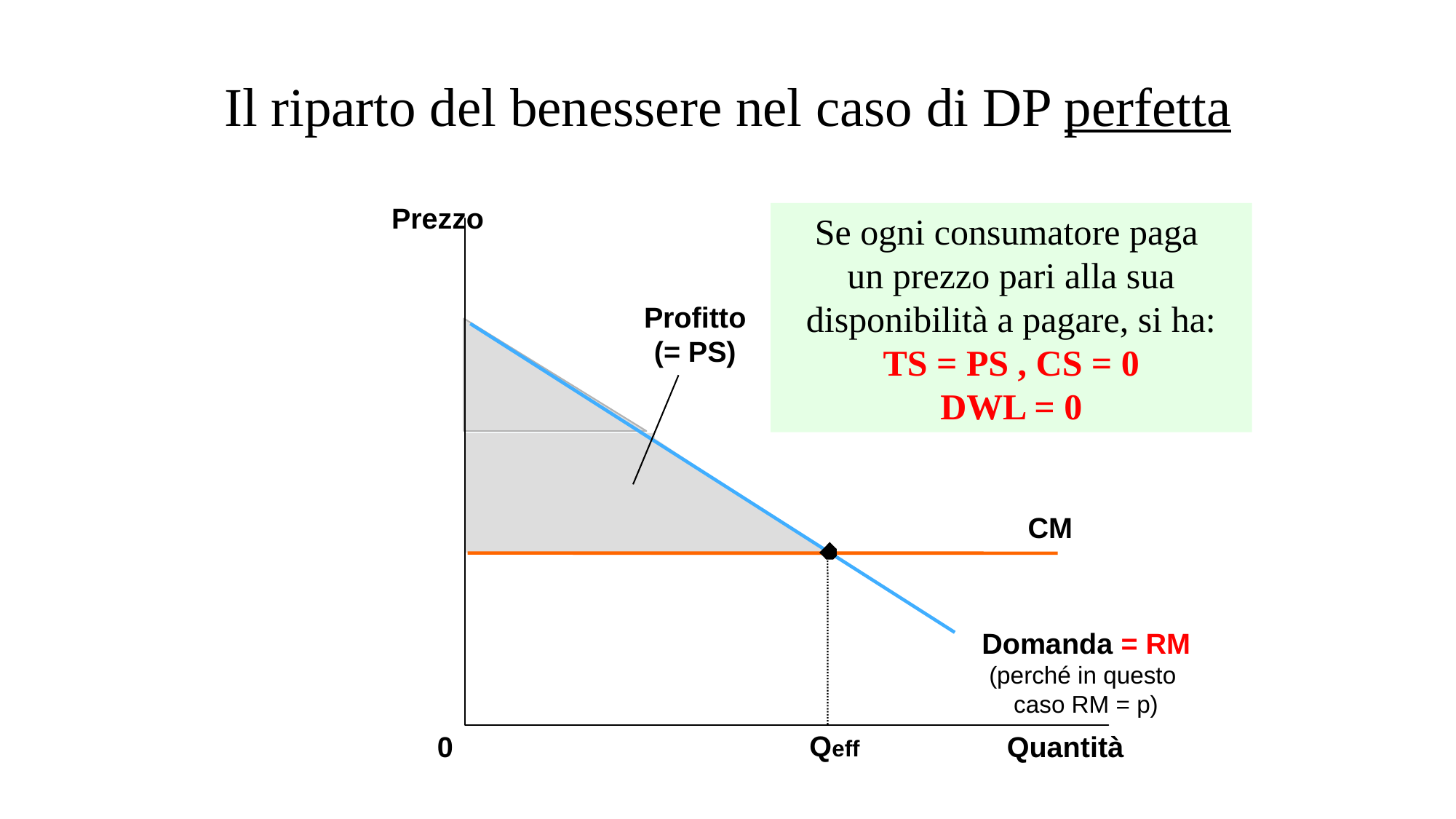

# Il riparto del benessere nel caso di DP perfetta
Prezzo
Se ogni consumatore paga
un prezzo pari alla sua disponibilità a pagare, si ha:
TS = PS , CS = 0
DWL = 0

Profitto
(= PS)

CM

Domanda = RM
(perché in questo
caso RM = p)

Qeff
0
Quantità